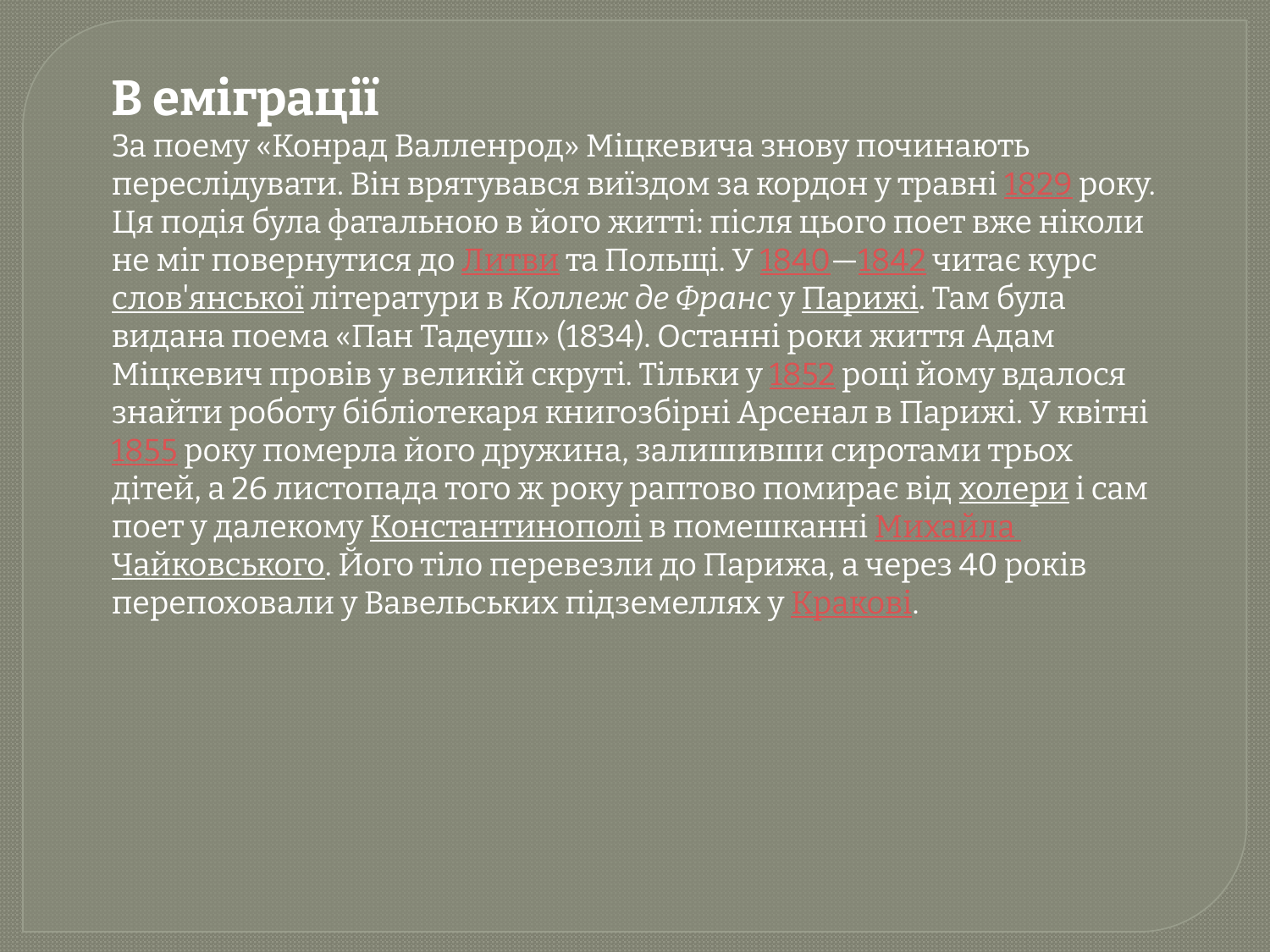

В еміграції
За поему «Конрад Валленрод» Міцкевича знову починають переслідувати. Він врятувався виїздом за кордон у травні 1829 року. Ця подія була фатальною в його житті: після цього поет вже ніколи не міг повернутися до Литви та Польщі. У 1840—1842 читає курс слов'янської літератури в Коллеж де Франс у Парижі. Там була видана поема «Пан Тадеуш» (1834). Останні роки життя Адам Міцкевич провів у великій скруті. Тільки у 1852 році йому вдалося знайти роботу бібліотекаря книгозбірні Арсенал в Парижі. У квітні1855 року померла його дружина, залишивши сиротами трьох дітей, а 26 листопада того ж року раптово помирає від холери і сам поет у далекому Константинополі в помешканні Михайла Чайковського. Його тіло перевезли до Парижа, а через 40 років перепоховали у Вавельських підземеллях у Кракові.